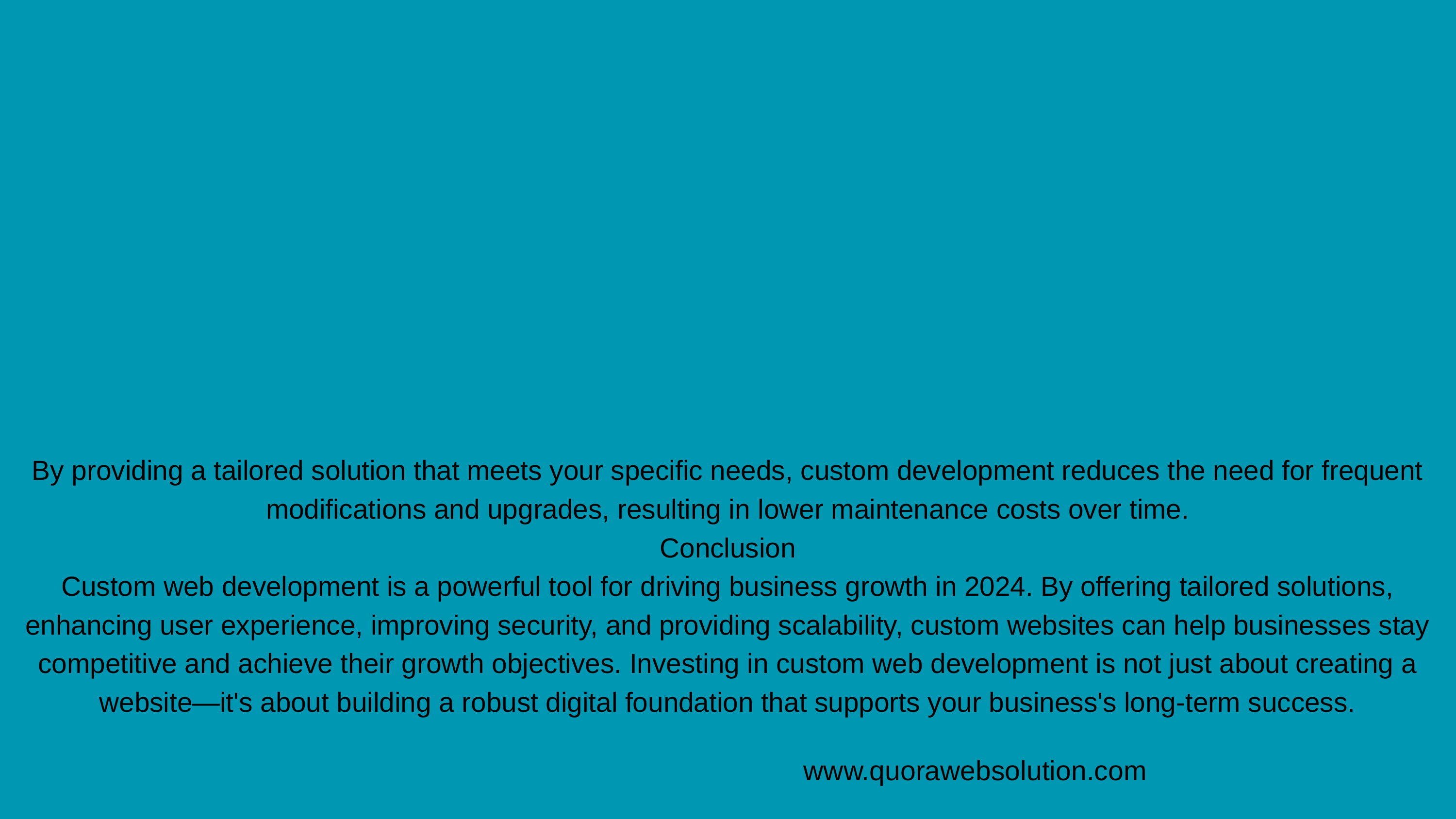

By providing a tailored solution that meets your specific needs, custom development reduces the need for frequent modifications and upgrades, resulting in lower maintenance costs over time.
Conclusion
Custom web development is a powerful tool for driving business growth in 2024. By offering tailored solutions, enhancing user experience, improving security, and providing scalability, custom websites can help businesses stay competitive and achieve their growth objectives. Investing in custom web development is not just about creating a website—it's about building a robust digital foundation that supports your business's long-term success.
www.quorawebsolution.com